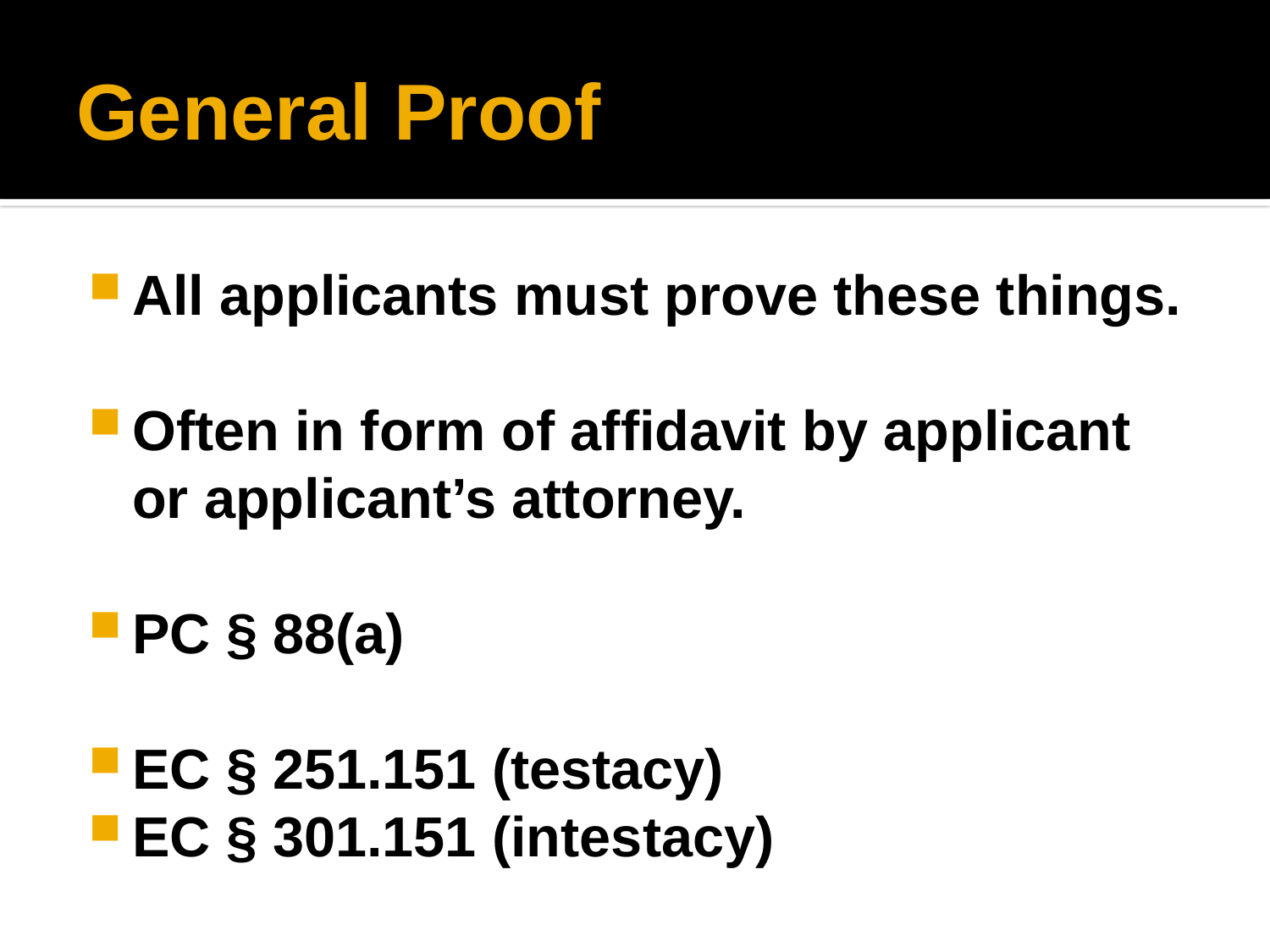

# General Proof
All applicants must prove these things.

Often in form of affidavit by applicant or applicant’s attorney.

PC § 88(a)

EC § 251.151 (testacy)
EC § 301.151 (intestacy)